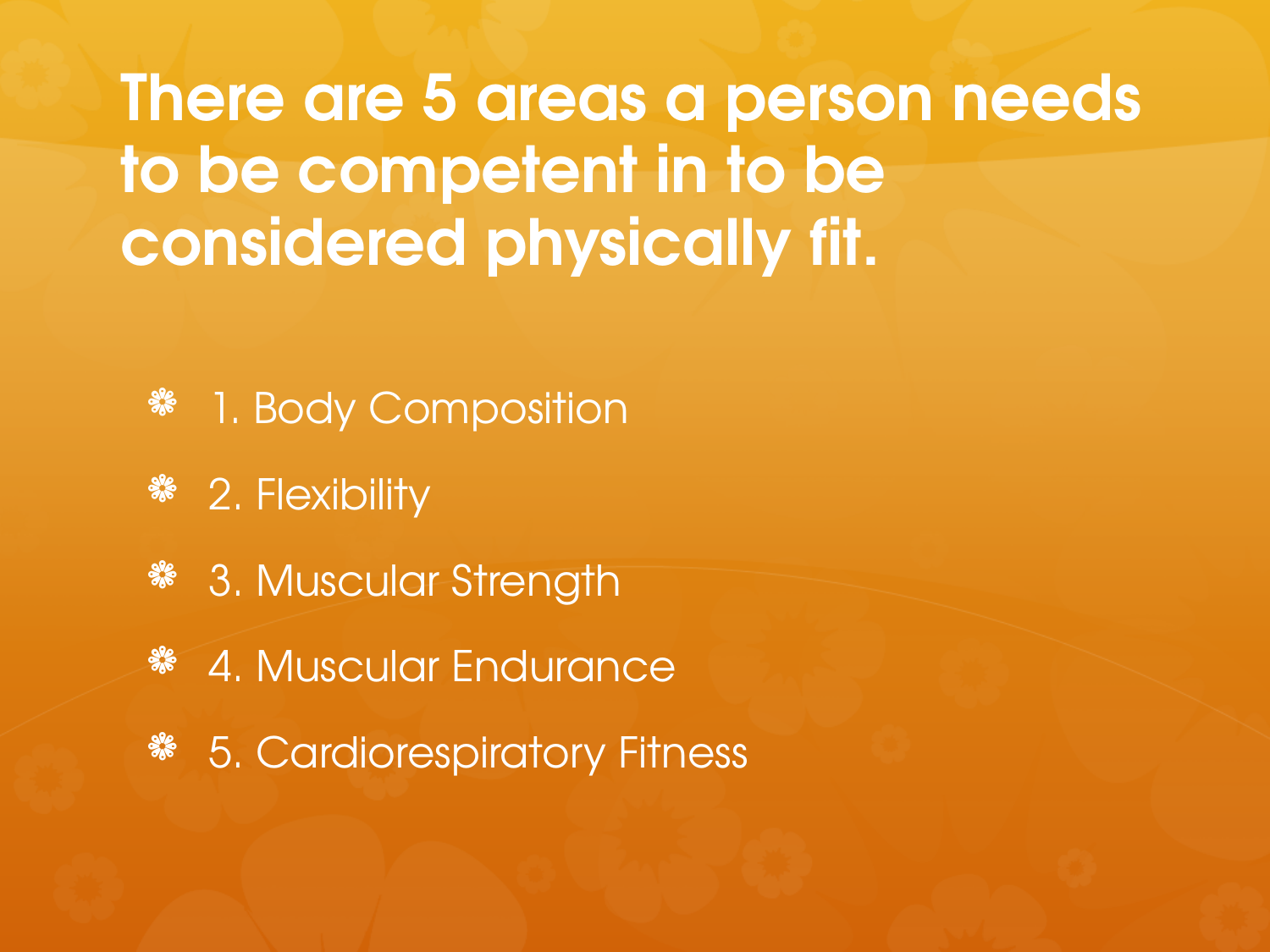

# There are 5 areas a person needs to be competent in to be considered physically fit.
1. Body Composition
2. Flexibility
3. Muscular Strength
4. Muscular Endurance
5. Cardiorespiratory Fitness